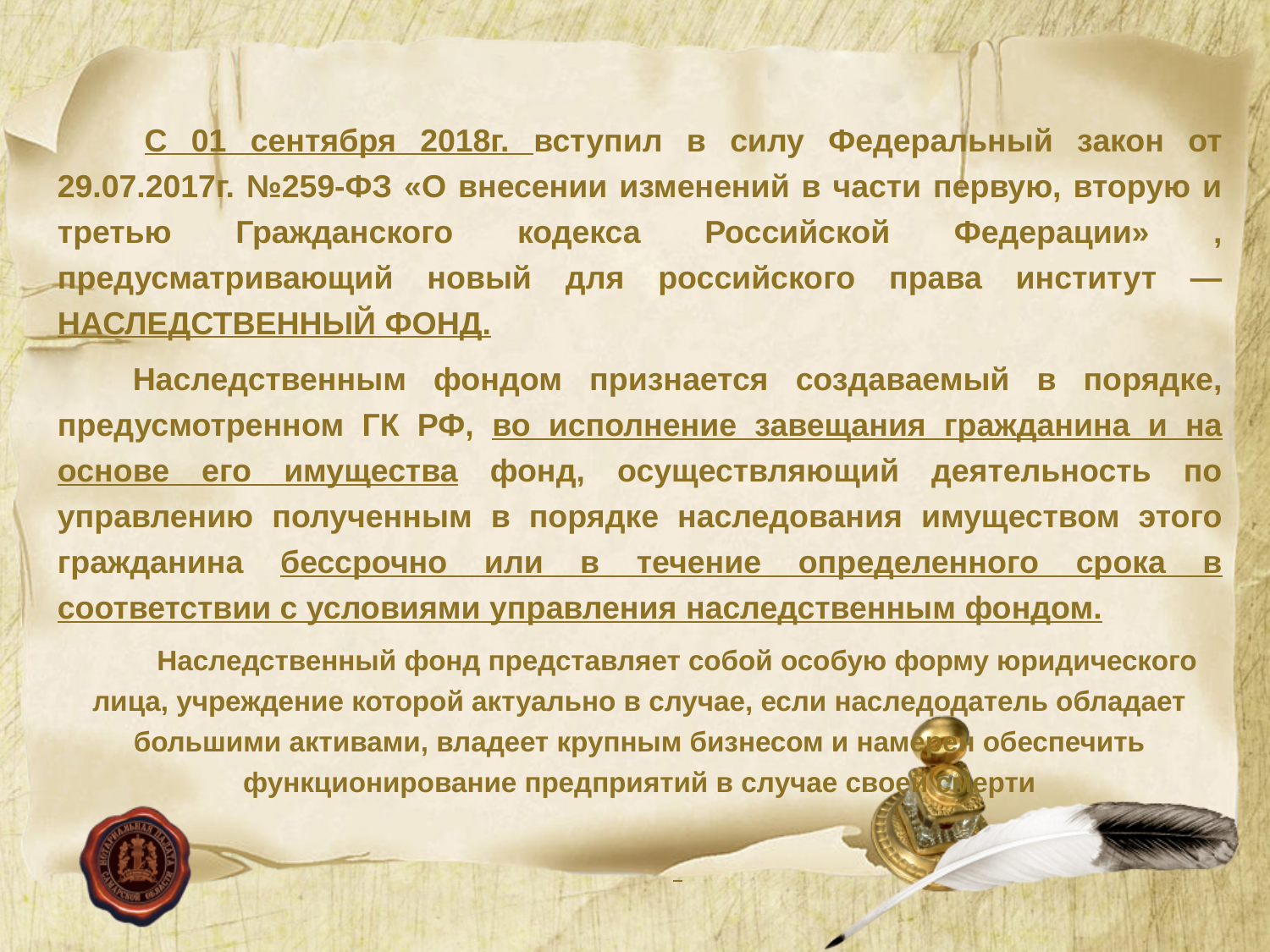

С 01 сентября 2018г. вступил в силу Федеральный закон от 29.07.2017г. №259-ФЗ «О внесении изменений в части первую, вторую и третью Гражданского кодекса Российской Федерации» , предусматривающий новый для российского права институт — НАСЛЕДСТВЕННЫЙ ФОНД.
Наследственным фондом признается создаваемый в порядке, предусмотренном ГК РФ, во исполнение завещания гражданина и на основе его имущества фонд, осуществляющий деятельность по управлению полученным в порядке наследования имуществом этого гражданина бессрочно или в течение определенного срока в соответствии с условиями управления наследственным фондом.
Наследственный фонд представляет собой особую форму юридического лица, учреждение которой актуально в случае, если наследодатель обладает большими активами, владеет крупным бизнесом и намерен обеспечить функционирование предприятий в случае своей смерти